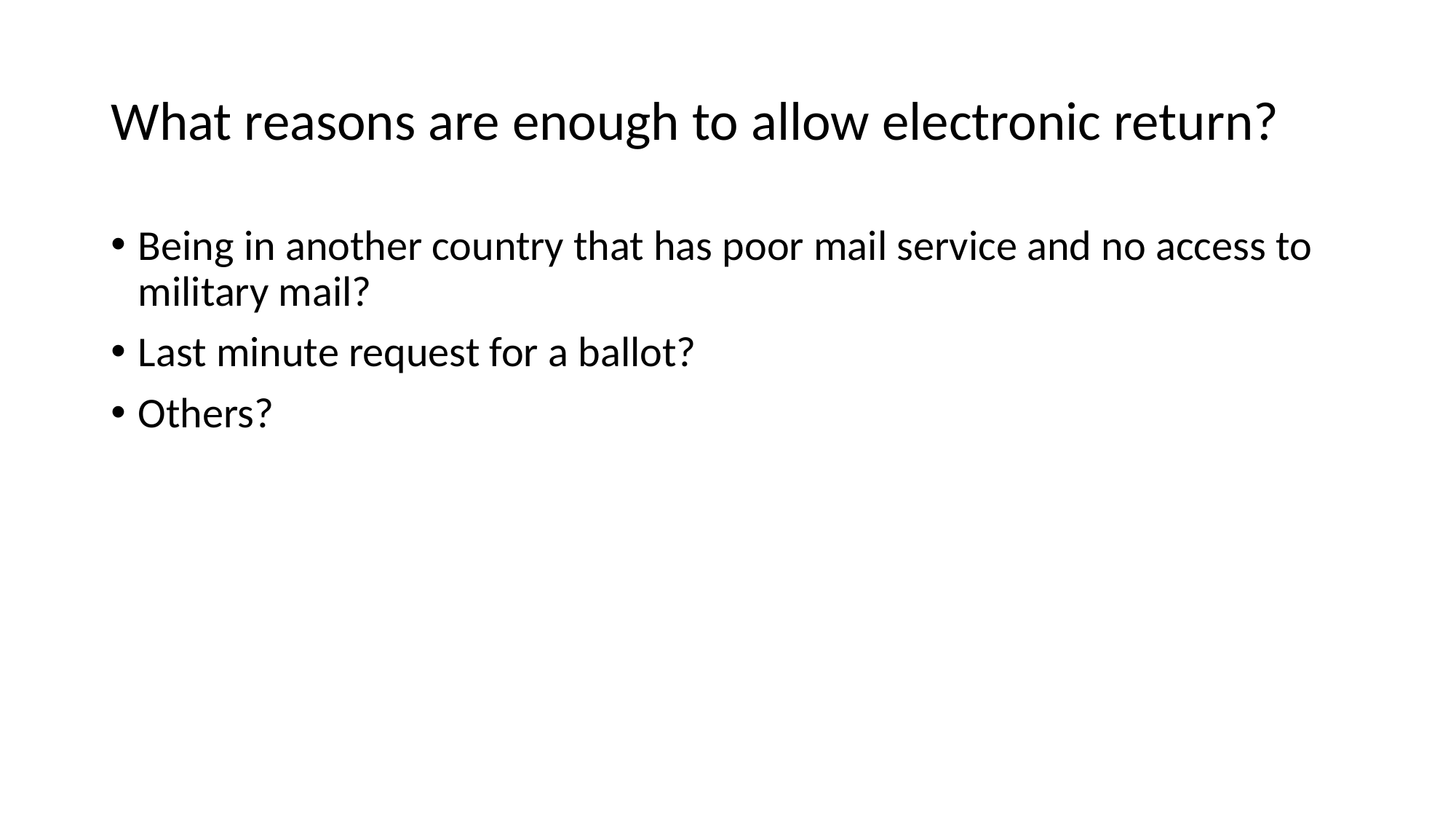

# What reasons are enough to allow electronic return?
Being in another country that has poor mail service and no access to military mail?
Last minute request for a ballot?
Others?